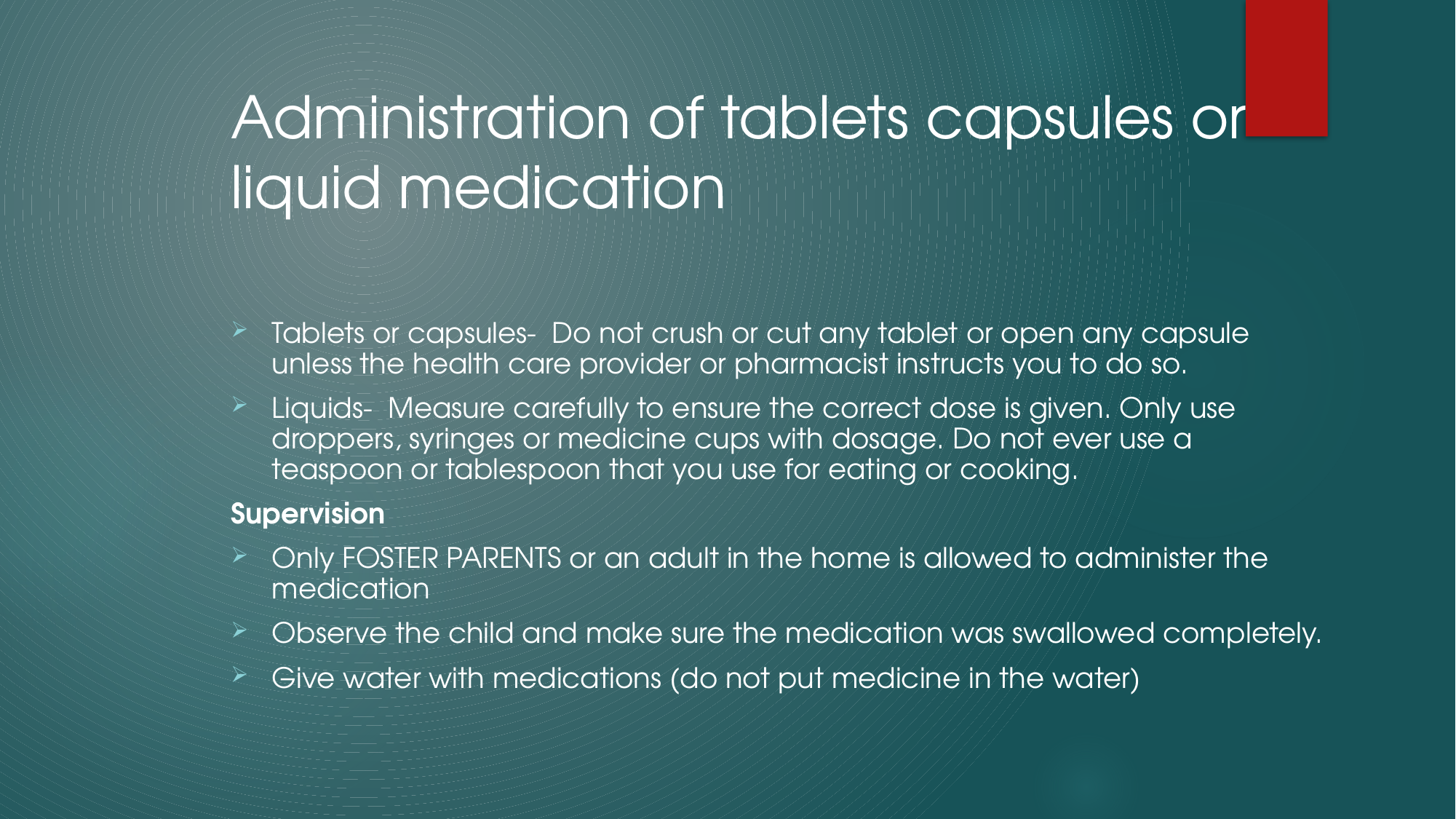

# Administration of tablets capsules or liquid medication
Tablets or capsules-  Do not crush or cut any tablet or open any capsule unless the health care provider or pharmacist instructs you to do so.
Liquids-  Measure carefully to ensure the correct dose is given. Only use droppers, syringes or medicine cups with dosage. Do not ever use a teaspoon or tablespoon that you use for eating or cooking.
Supervision
Only FOSTER PARENTS or an adult in the home is allowed to administer the medication
Observe the child and make sure the medication was swallowed completely.
Give water with medications (do not put medicine in the water)